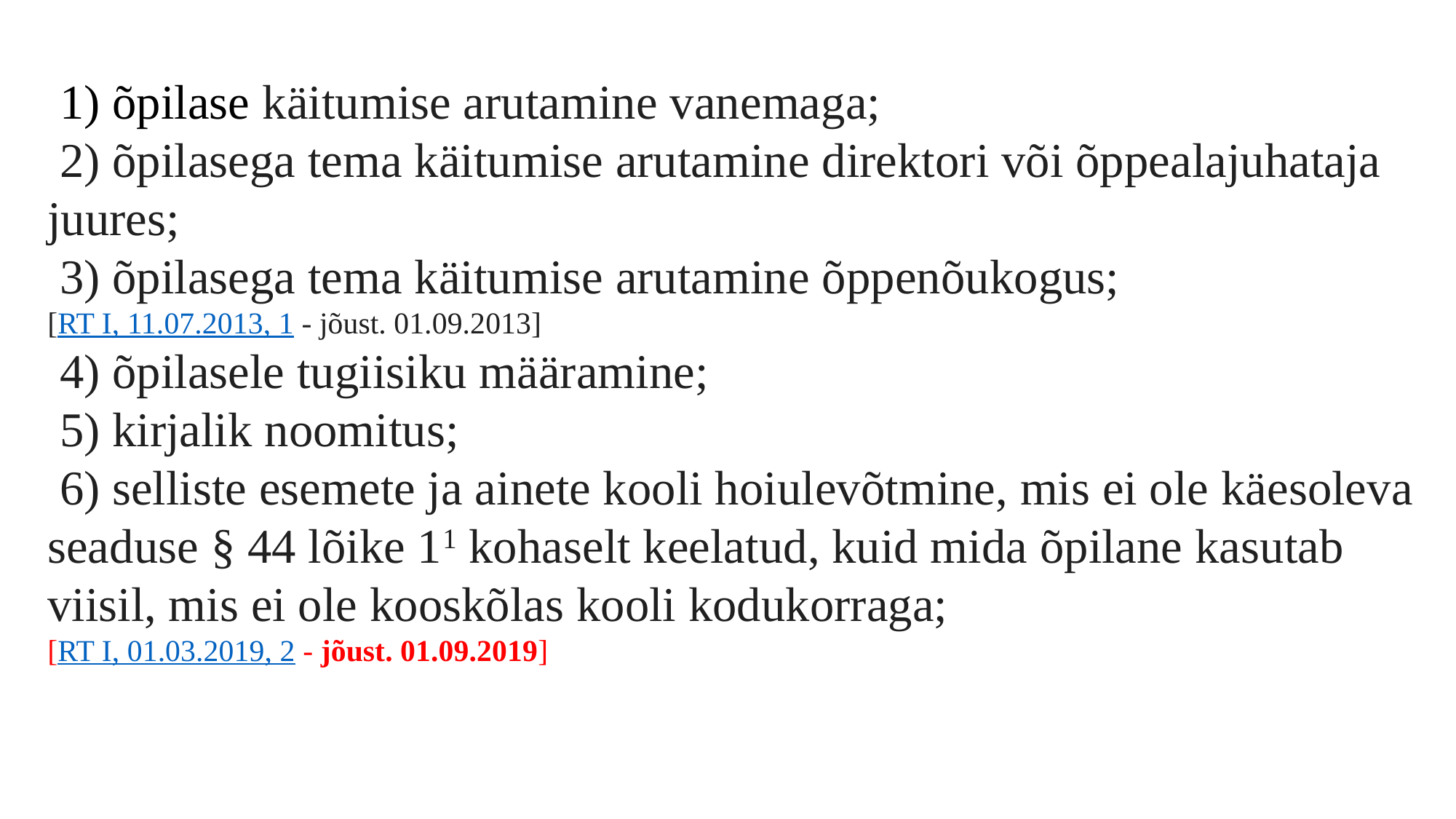

1) õpilase käitumise arutamine vanemaga;
 2) õpilasega tema käitumise arutamine direktori või õppealajuhataja juures;
 3) õpilasega tema käitumise arutamine õppenõukogus;
[RT I, 11.07.2013, 1 - jõust. 01.09.2013]
 4) õpilasele tugiisiku määramine;
 5) kirjalik noomitus;
 6) selliste esemete ja ainete kooli hoiulevõtmine, mis ei ole käesoleva seaduse § 44 lõike 11 kohaselt keelatud, kuid mida õpilane kasutab viisil, mis ei ole kooskõlas kooli kodukorraga;
[RT I, 01.03.2019, 2 - jõust. 01.09.2019]